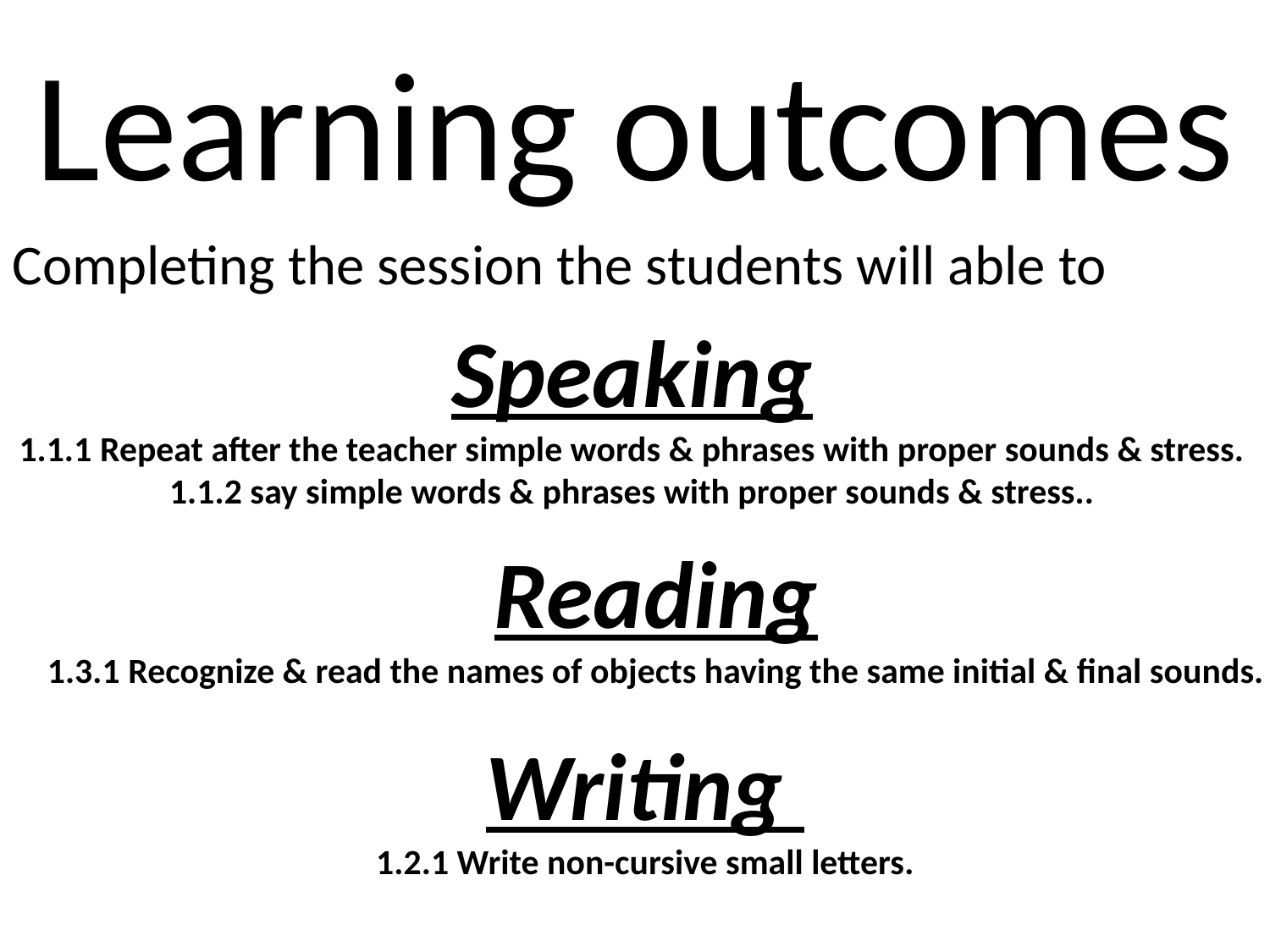

Learning outcomes
Completing the session the students will able to
Speaking
1.1.1 Repeat after the teacher simple words & phrases with proper sounds & stress.
1.1.2 say simple words & phrases with proper sounds & stress..
Reading
1.3.1 Recognize & read the names of objects having the same initial & final sounds.
Writing
1.2.1 Write non-cursive small letters.